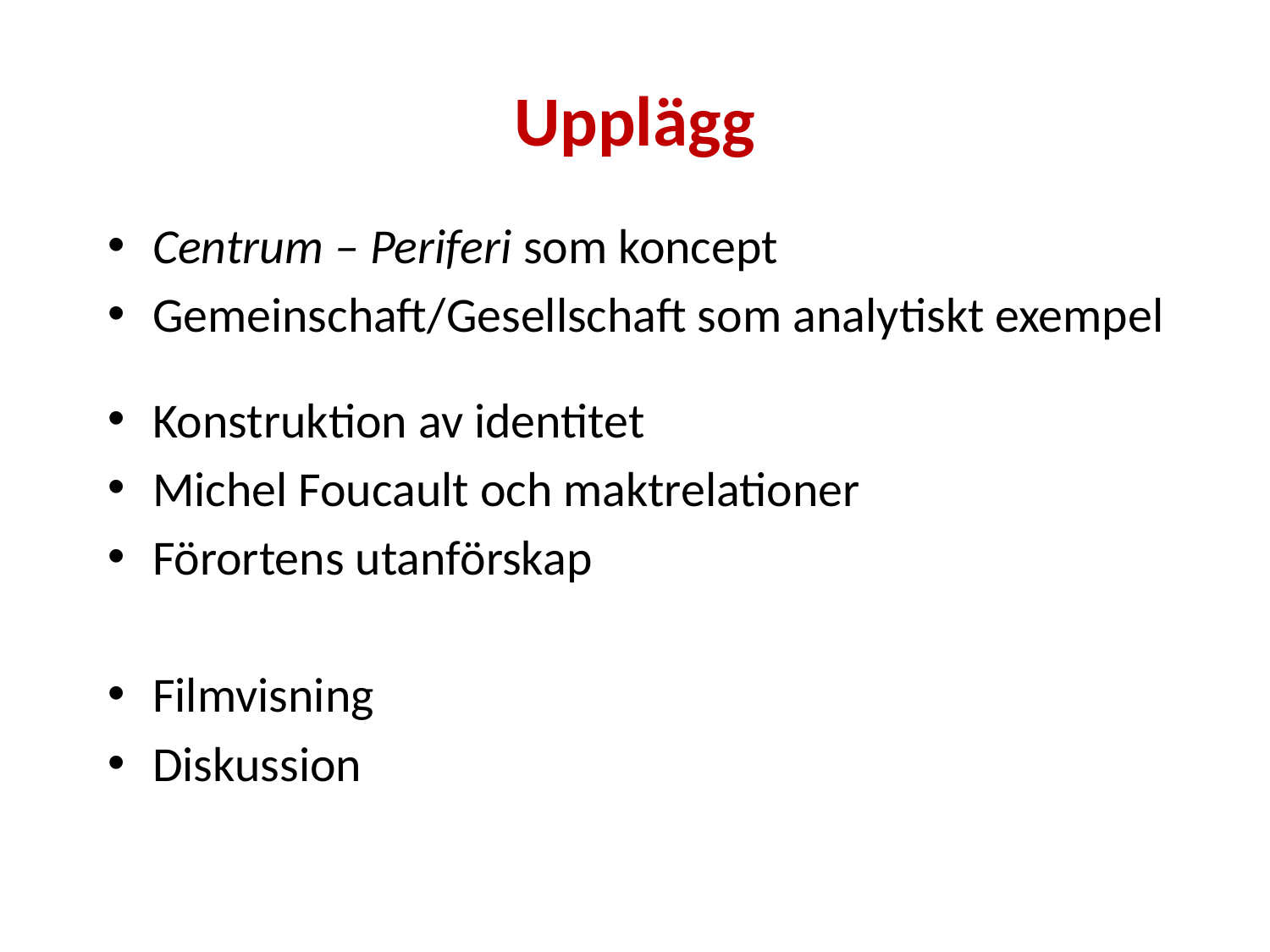

Upplägg
Centrum – Periferi som koncept
Gemeinschaft/Gesellschaft som analytiskt exempel

Konstruktion av identitet
Michel Foucault och maktrelationer
Förortens utanförskap

Filmvisning
Diskussion